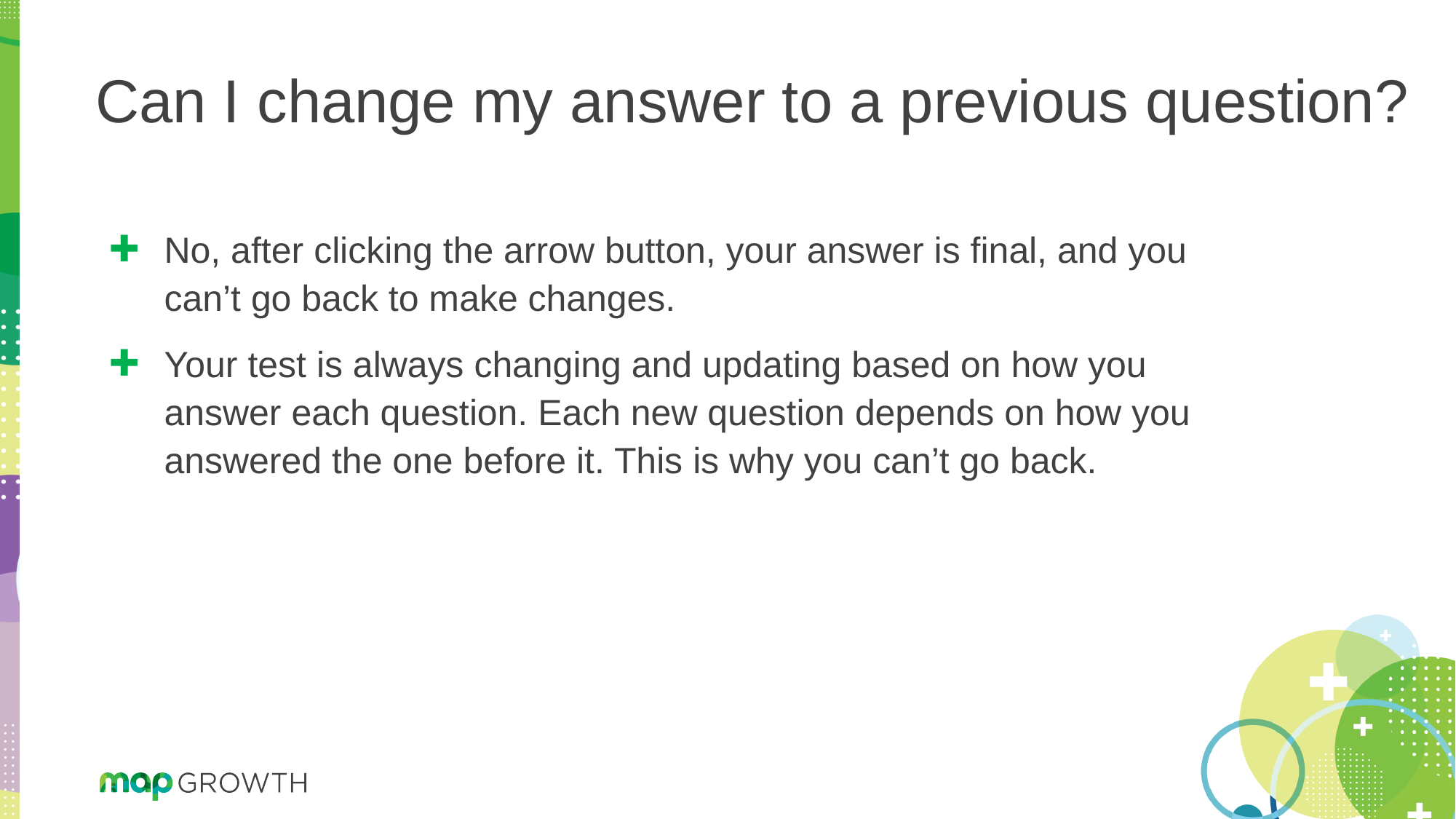

# Can I change my answer to a previous question?
No, after clicking the arrow button, your answer is final, and you can’t go back to make changes.
Your test is always changing and updating based on how you answer each question. Each new question depends on how you answered the one before it. This is why you can’t go back.